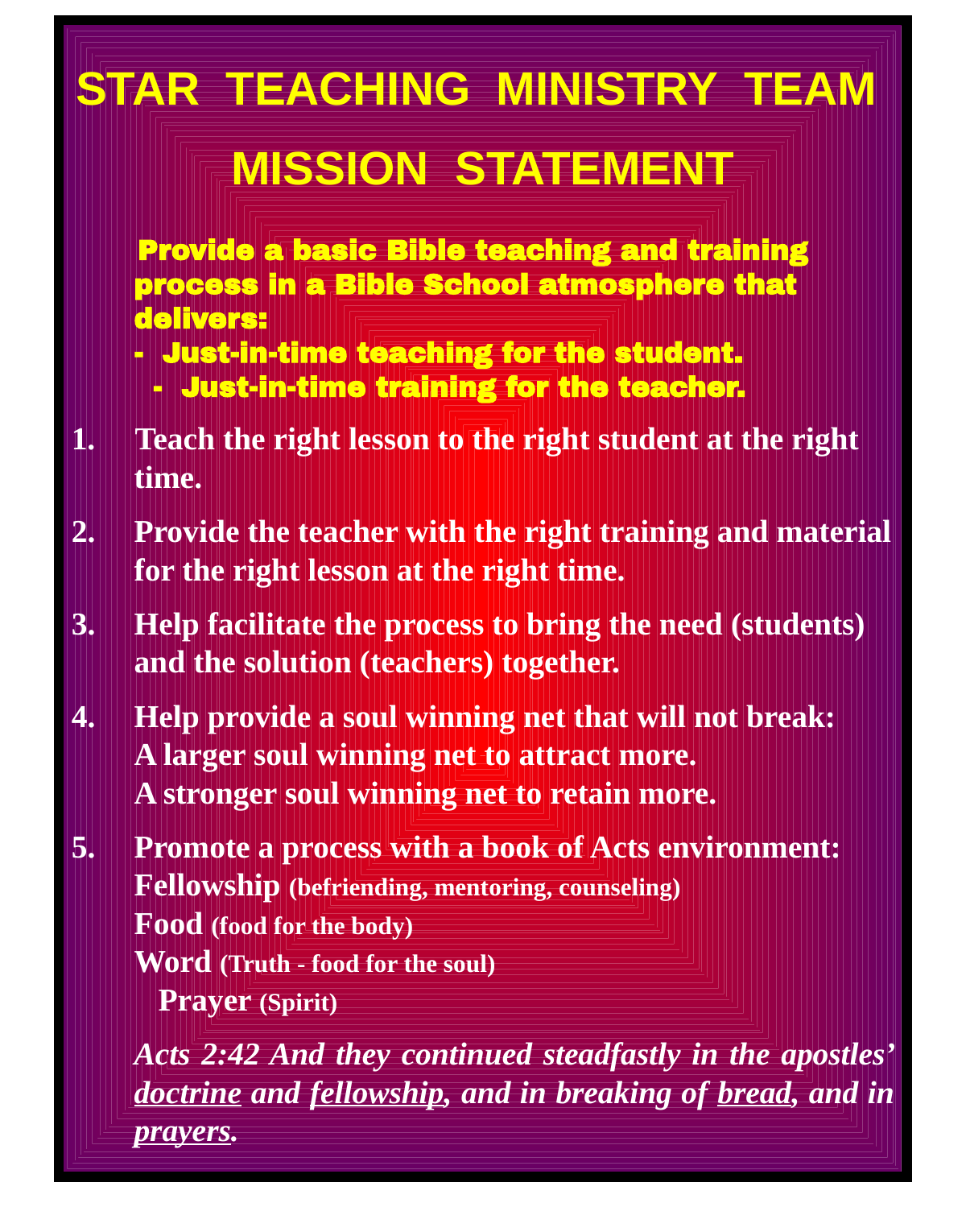

STAR  TEACHING  MINISTRY  TEAM
MISSION  STATEMENT

       Provide a basic Bible teaching and training process in a Bible School atmosphere that delivers:                                                                   -  Just-in-time teaching for the student.                  -  Just-in-time training for the teacher.
1.     Teach the right lesson to the right student at the right time.
Provide the teacher with the right training and material for the right lesson at the right time.
Help facilitate the process to bring the need (students) and the solution (teachers) together.
Help provide a soul winning net that will not break:     A larger soul winning net to attract more.                       A stronger soul winning net to retain more.
Promote a process with a book of Acts environment:               Fellowship (befriending, mentoring, counseling)                        Food (food for the body)                                                          Word (Truth - food for the soul)                                                     Prayer (Spirit)
	Acts 2:42 And they continued steadfastly in the apostles’ doctrine and fellowship, and in breaking of bread, and in prayers.